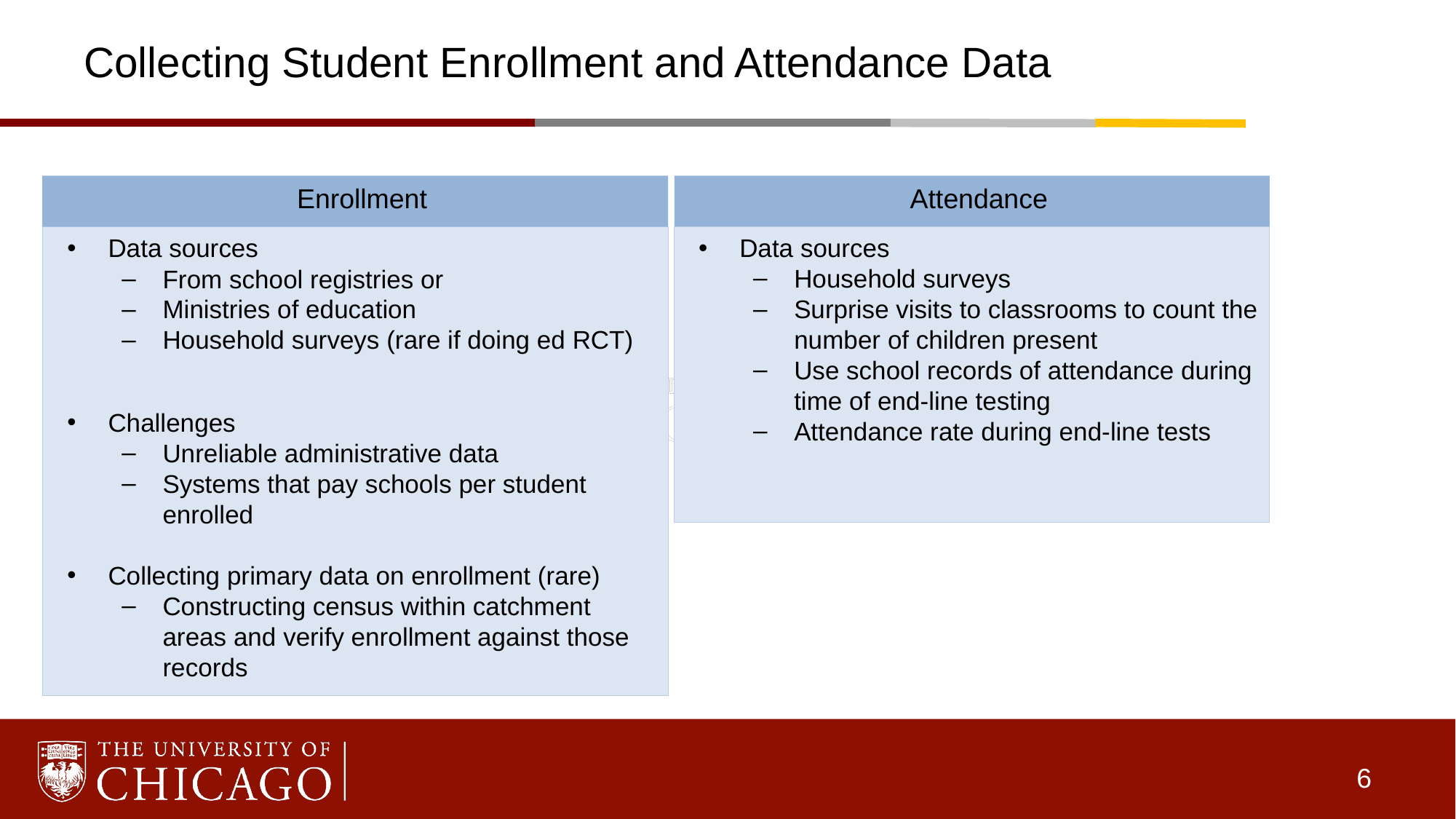

# Collecting Student Enrollment and Attendance Data
Attendance
Enrollment
Data sources
From school registries or
Ministries of education
Household surveys (rare if doing ed RCT)

Challenges
Unreliable administrative data
Systems that pay schools per student enrolled

Collecting primary data on enrollment (rare)
Constructing census within catchment areas and verify enrollment against those records

Data sources
Household surveys
Surprise visits to classrooms to count the number of children present
Use school records of attendance during time of end-line testing
Attendance rate during end-line tests